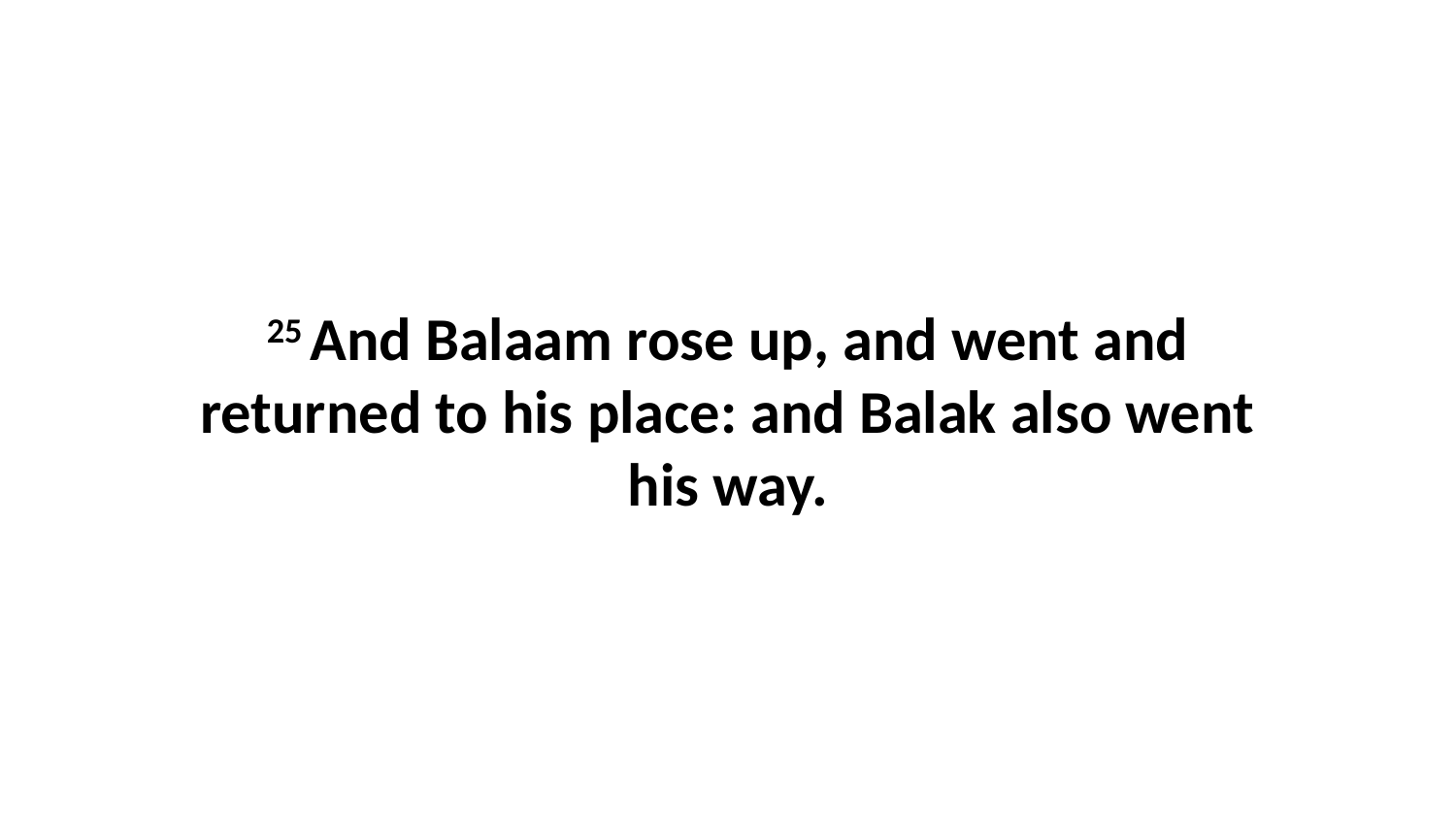

25 And Balaam rose up, and went and returned to his place: and Balak also went his way.